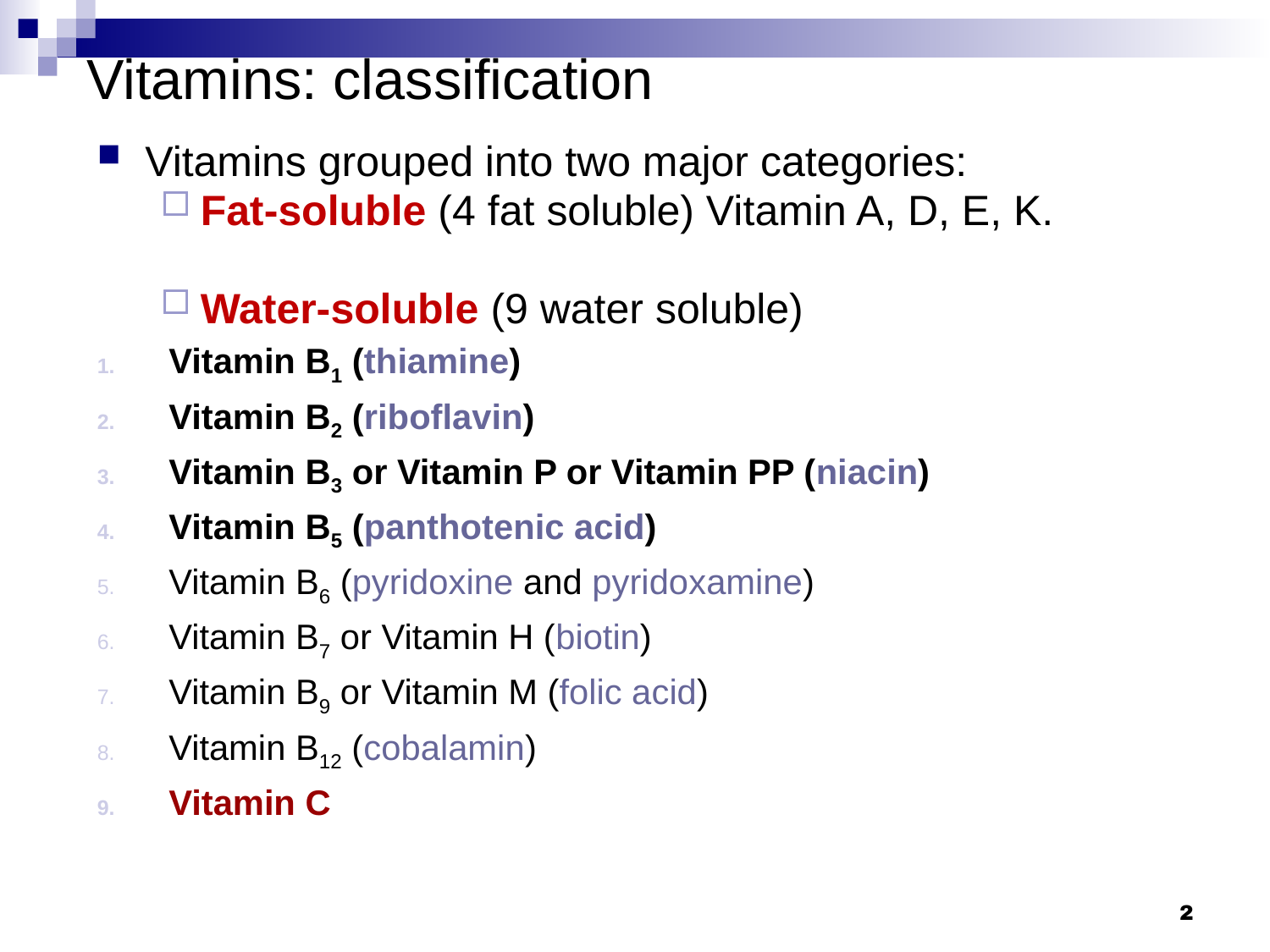

# Vitamins: classification
Vitamins grouped into two major categories:
Fat-soluble (4 fat soluble) Vitamin A, D, E, K.

Water-soluble (9 water soluble)
Vitamin B1 (thiamine)
Vitamin B2 (riboflavin)
Vitamin B3 or Vitamin P or Vitamin PP (niacin)
Vitamin B5 (panthotenic acid)
Vitamin B6 (pyridoxine and pyridoxamine)
Vitamin B7 or Vitamin H (biotin)
Vitamin B9 or Vitamin M (folic acid)
Vitamin B12 (cobalamin)
Vitamin C

2